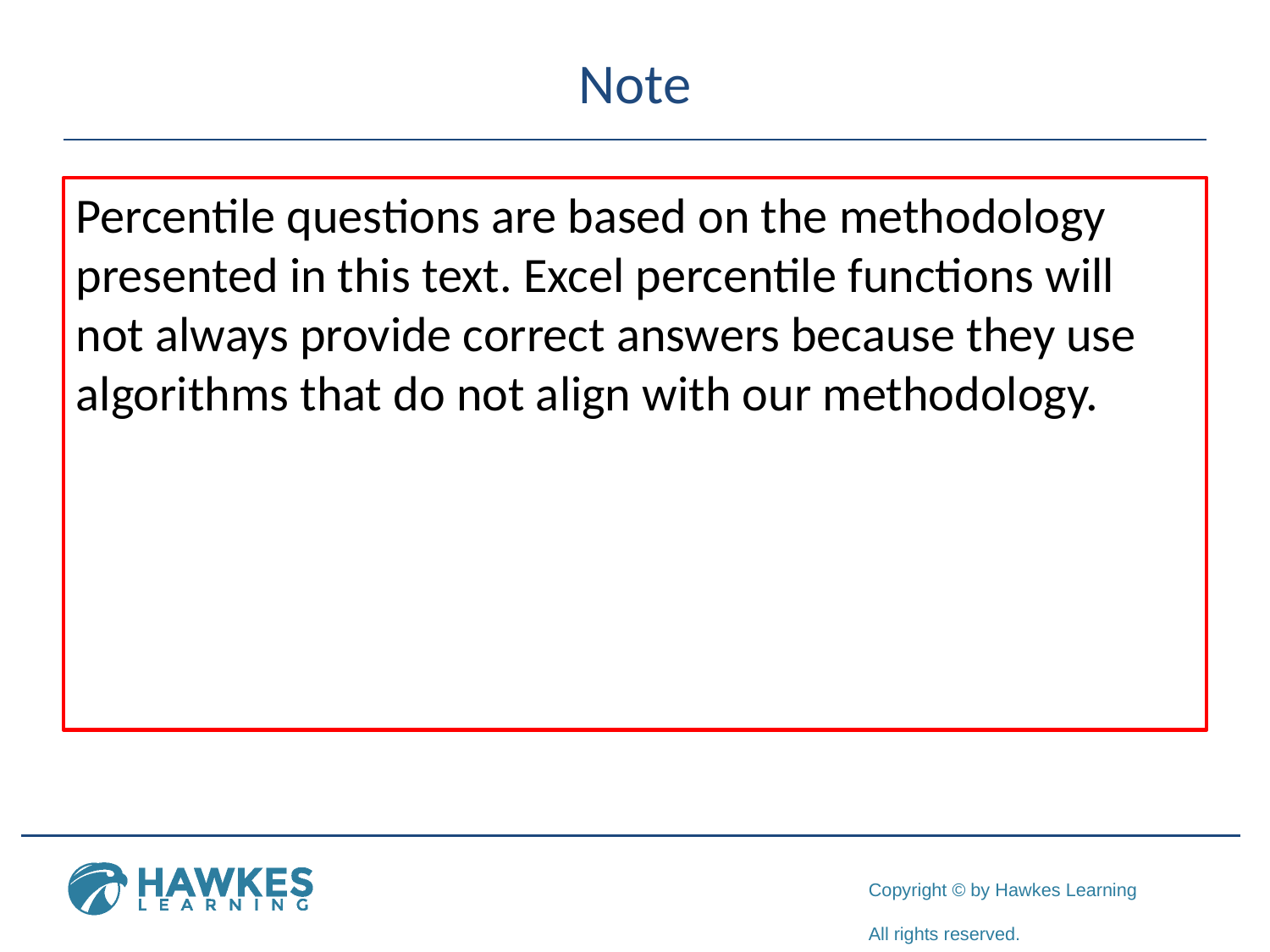

# Note
Percentile questions are based on the methodology presented in this text. Excel percentile functions will not always provide correct answers because they use algorithms that do not align with our methodology.